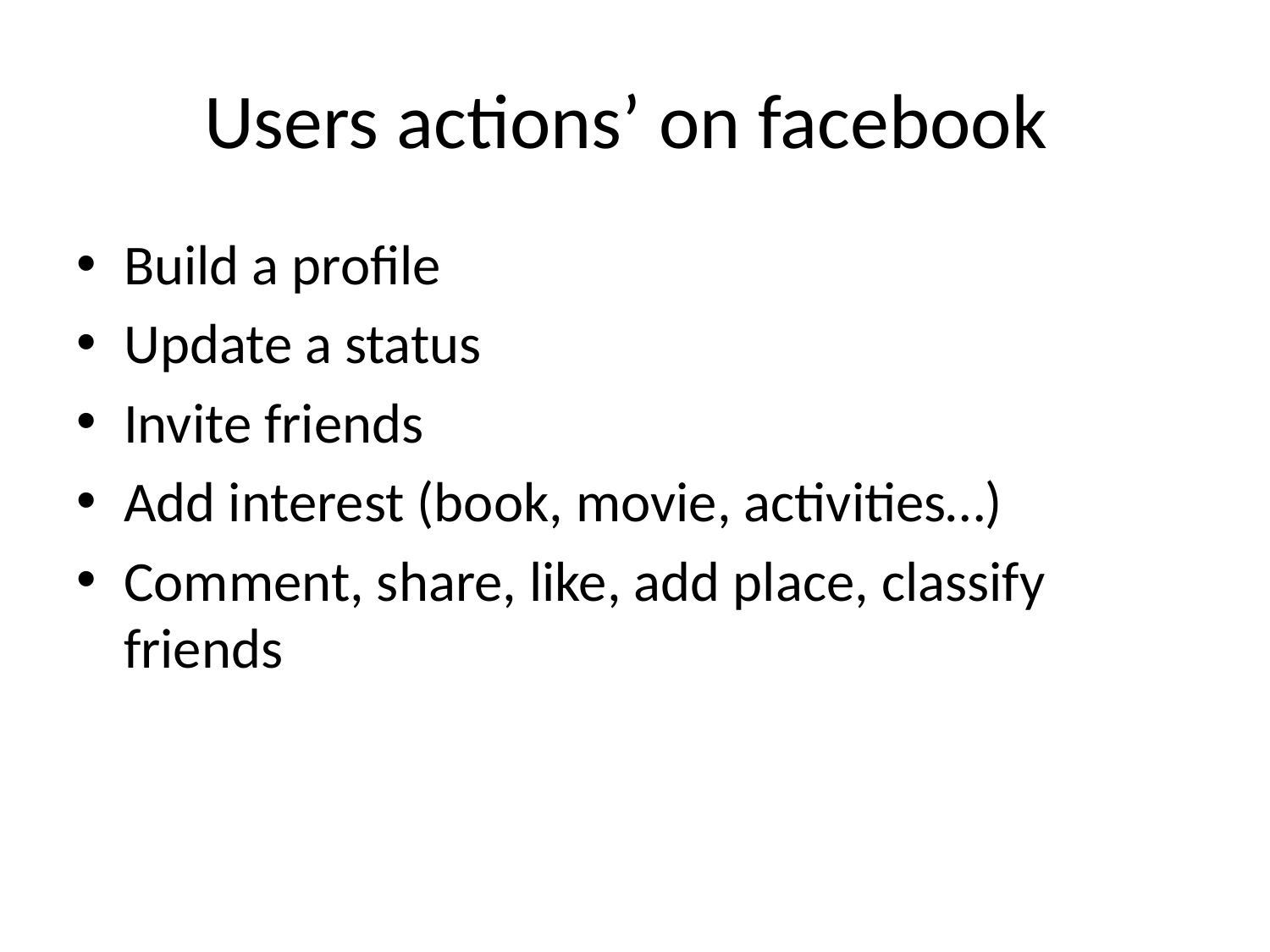

# Users actions’ on facebook
Build a profile
Update a status
Invite friends
Add interest (book, movie, activities…)
Comment, share, like, add place, classify friends